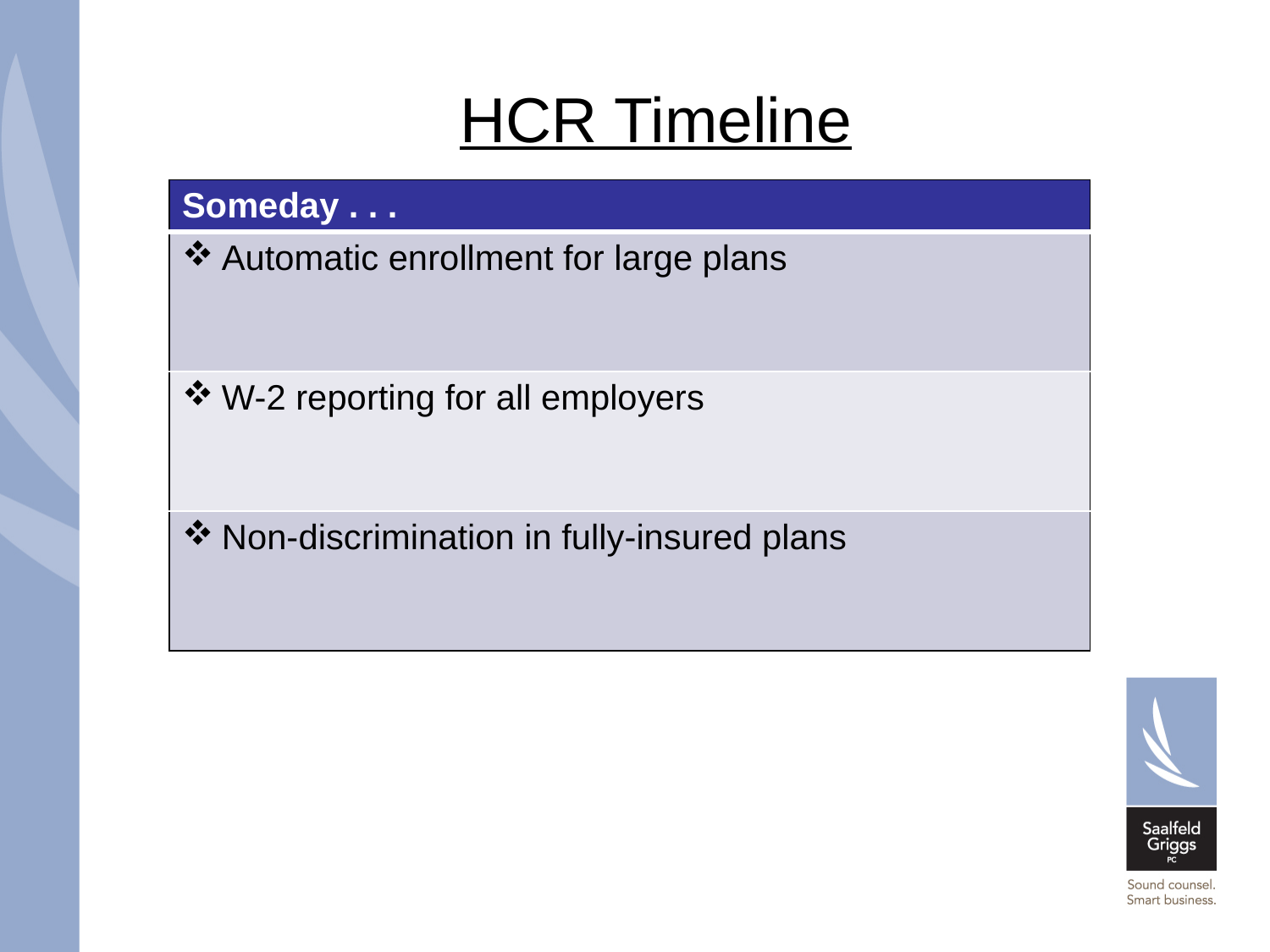

# HCR Timeline
| Someday . . . |
| --- |
| Automatic enrollment for large plans |
| W-2 reporting for all employers |
| Non-discrimination in fully-insured plans |